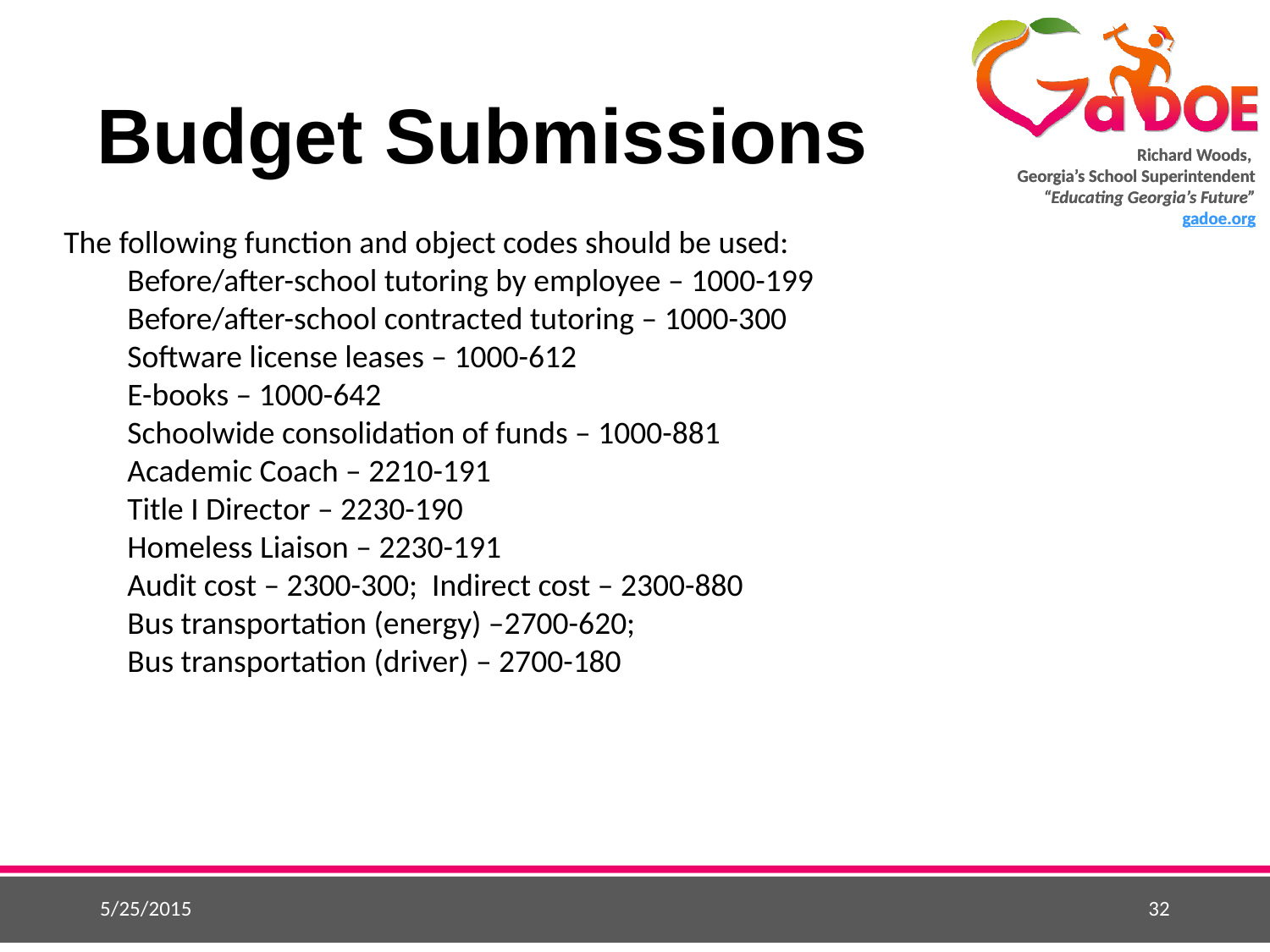

# Budget Submissions
The following function and object codes should be used:
Before/after-school tutoring by employee – 1000-199
Before/after-school contracted tutoring – 1000-300
Software license leases – 1000-612
E-books – 1000-642
Schoolwide consolidation of funds – 1000-881
Academic Coach – 2210-191
Title I Director – 2230-190
Homeless Liaison – 2230-191
Audit cost – 2300-300;  Indirect cost – 2300-880
Bus transportation (energy) –2700-620;
Bus transportation (driver) – 2700-180

5/25/2015
32